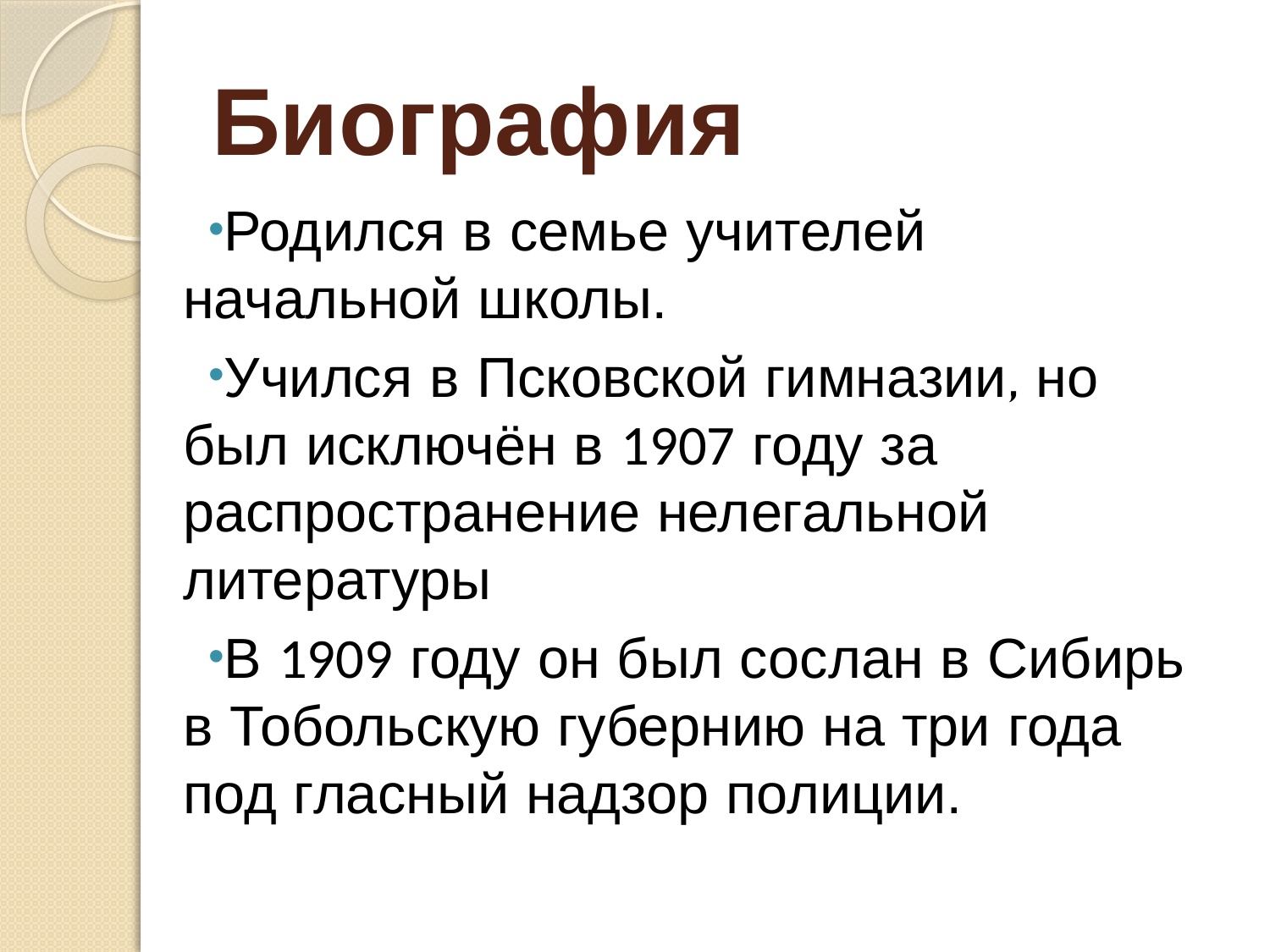

# Биография
Родился в семье учителей начальной школы.
Учился в Псковской гимназии, но был исключён в 1907 году за распространение нелегальной литературы
В 1909 году он был сослан в Сибирь в Тобольскую губернию на три года под гласный надзор полиции.